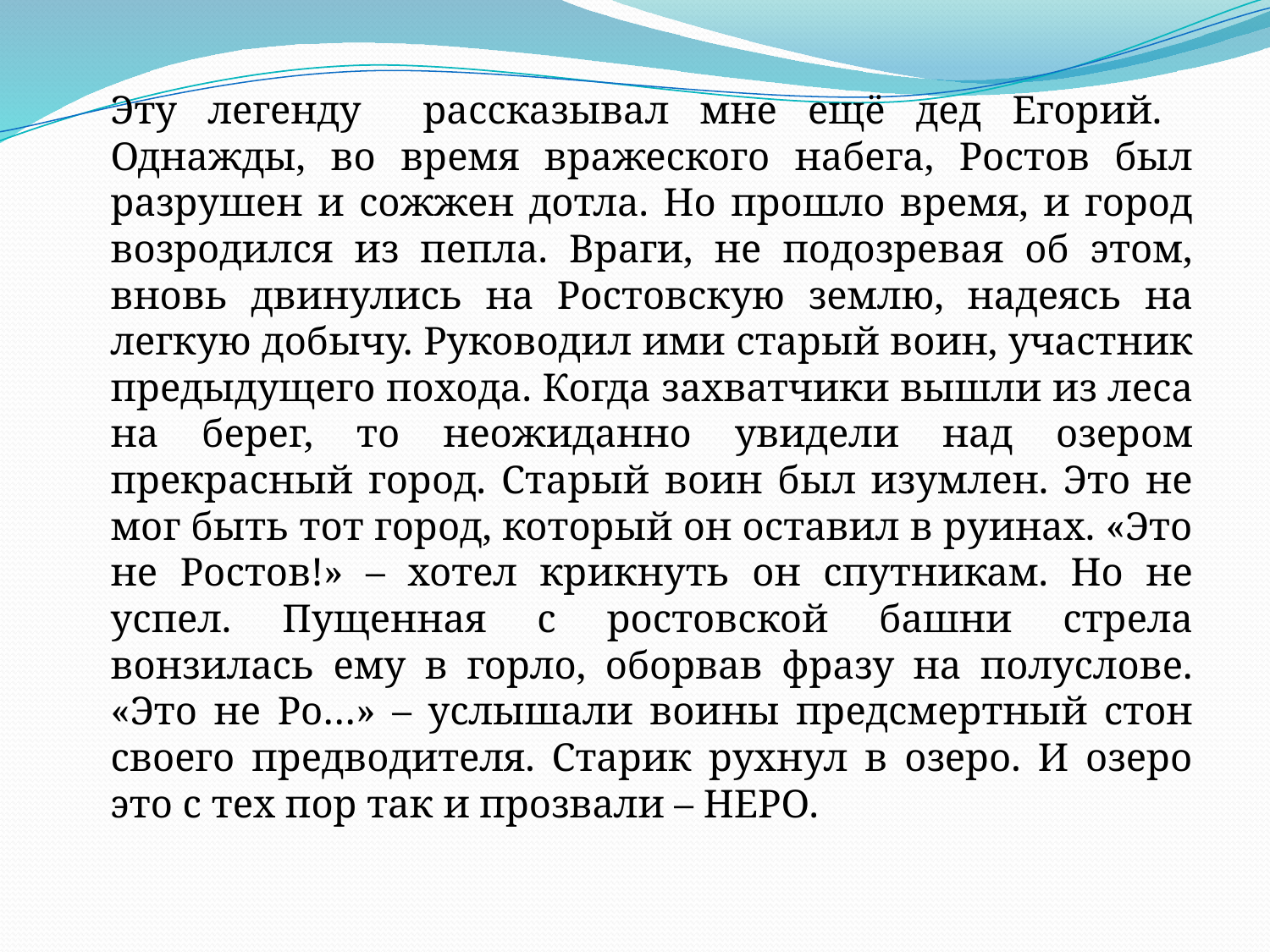

Эту легенду  рассказывал мне ещё дед Егорий.
Однажды, во время вражеского набега, Ростов был разрушен и сожжен дотла. Но прошло время, и город возродился из пепла. Враги, не подозревая об этом, вновь двинулись на Ростовскую землю, надеясь на легкую добычу. Руководил ими старый воин, участник предыдущего похода. Когда захватчики вышли из леса на берег, то неожиданно увидели над озером прекрасный город. Старый воин был изумлен. Это не мог быть тот город, который он оставил в руинах. «Это не Ростов!» – хотел крикнуть он спутникам. Но не успел. Пущенная с ростовской башни стрела вонзилась ему в горло, оборвав фразу на полуслове. «Это не Ро…» – услышали воины предсмертный стон своего предводителя. Старик рухнул в озеро. И озеро это с тех пор так и прозвали – НЕРО.